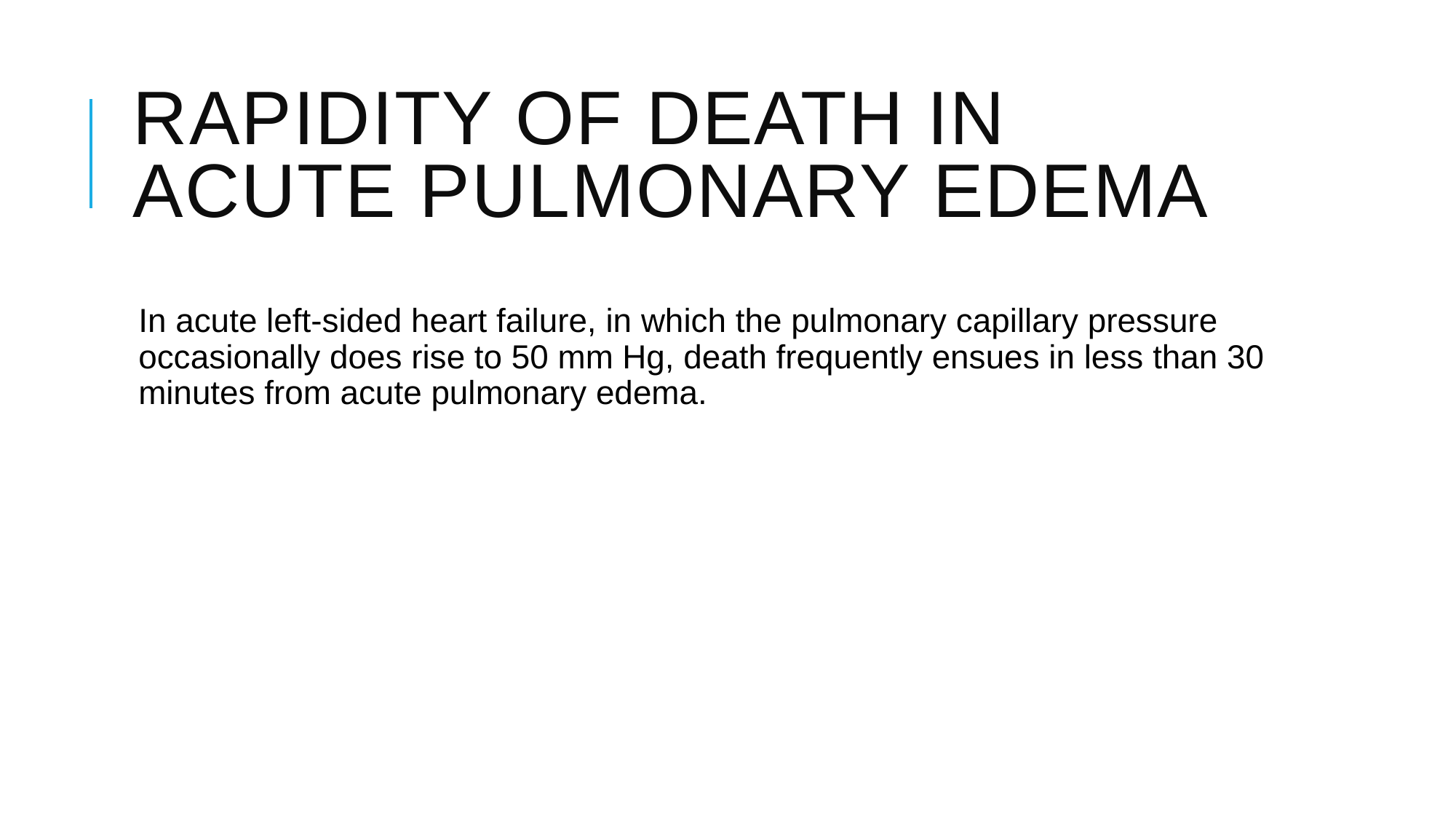

# Rapidity of Death in Acute Pulmonary Edema
In acute left-sided heart failure, in which the pulmonary capillary pressure occasionally does rise to 50 mm Hg, death frequently ensues in less than 30 minutes from acute pulmonary edema.